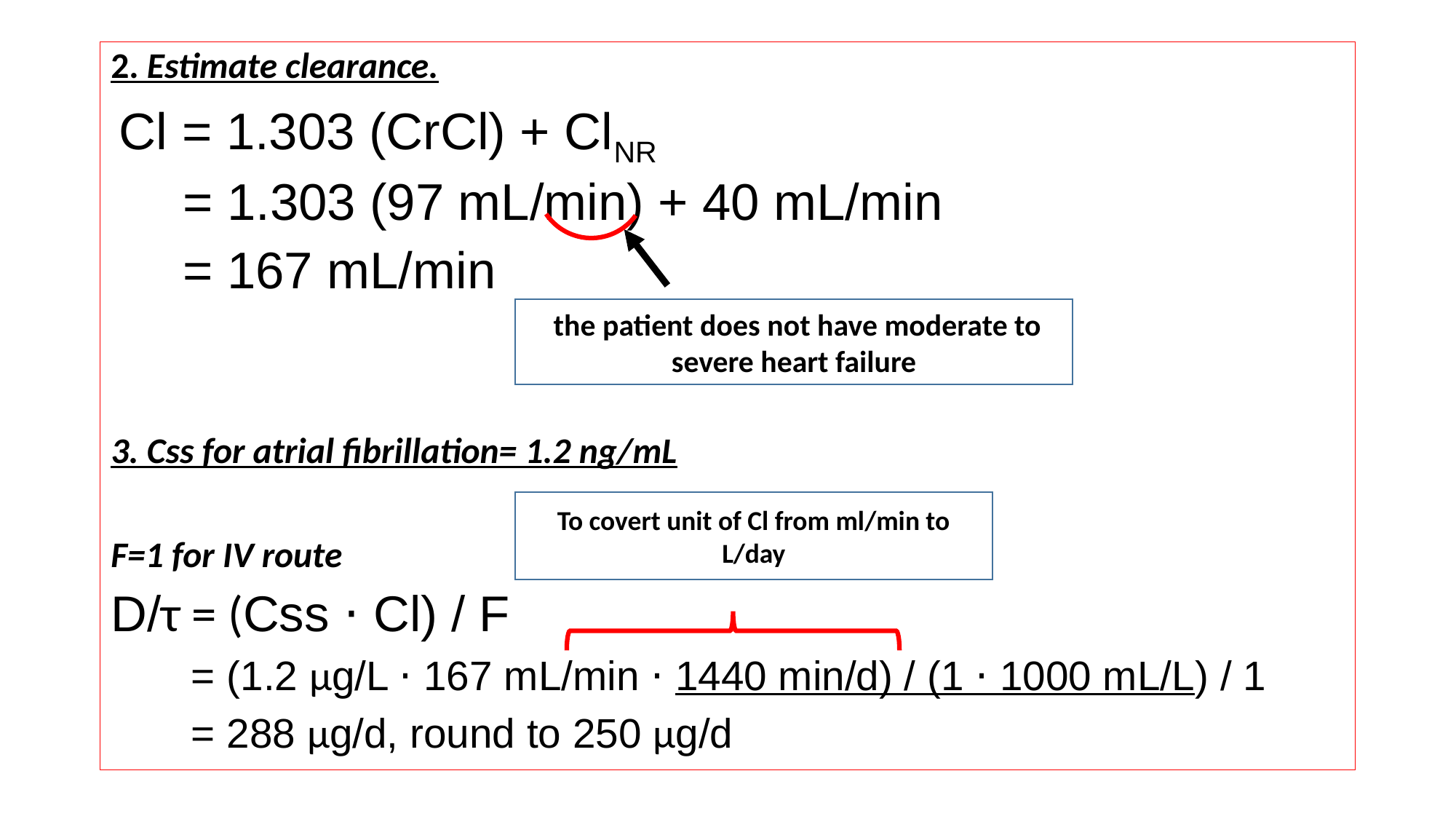

2. Estimate clearance.
 Cl = 1.303 (CrCl) + ClNR
     = 1.303 (97 mL/min) + 40 mL/min
     = 167 mL/min

3. Css for atrial fibrillation= 1.2 ng/mL

F=1 for IV route
D/τ = (Css ⋅ Cl) / F
       = (1.2 μg/L ⋅ 167 mL/min ⋅ 1440 min/d) / (1 ⋅ 1000 mL/L) / 1
       = 288 μg/d, round to 250 μg/d

 the patient does not have moderate to severe heart failure

To covert unit of Cl from ml/min to L/day